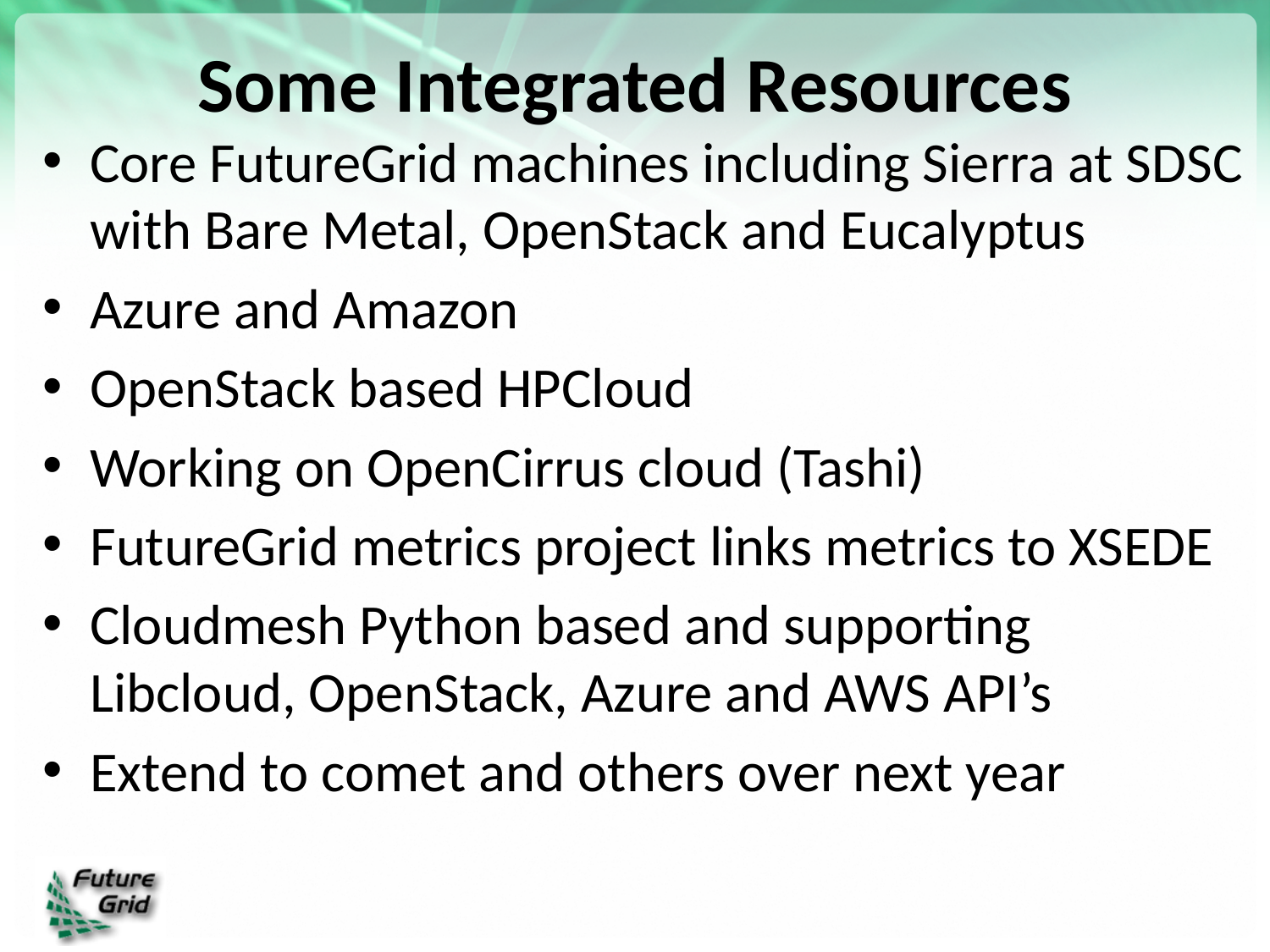

# Some Integrated Resources
Core FutureGrid machines including Sierra at SDSC with Bare Metal, OpenStack and Eucalyptus
Azure and Amazon
OpenStack based HPCloud
Working on OpenCirrus cloud (Tashi)
FutureGrid metrics project links metrics to XSEDE
Cloudmesh Python based and supporting Libcloud, OpenStack, Azure and AWS API’s
Extend to comet and others over next year